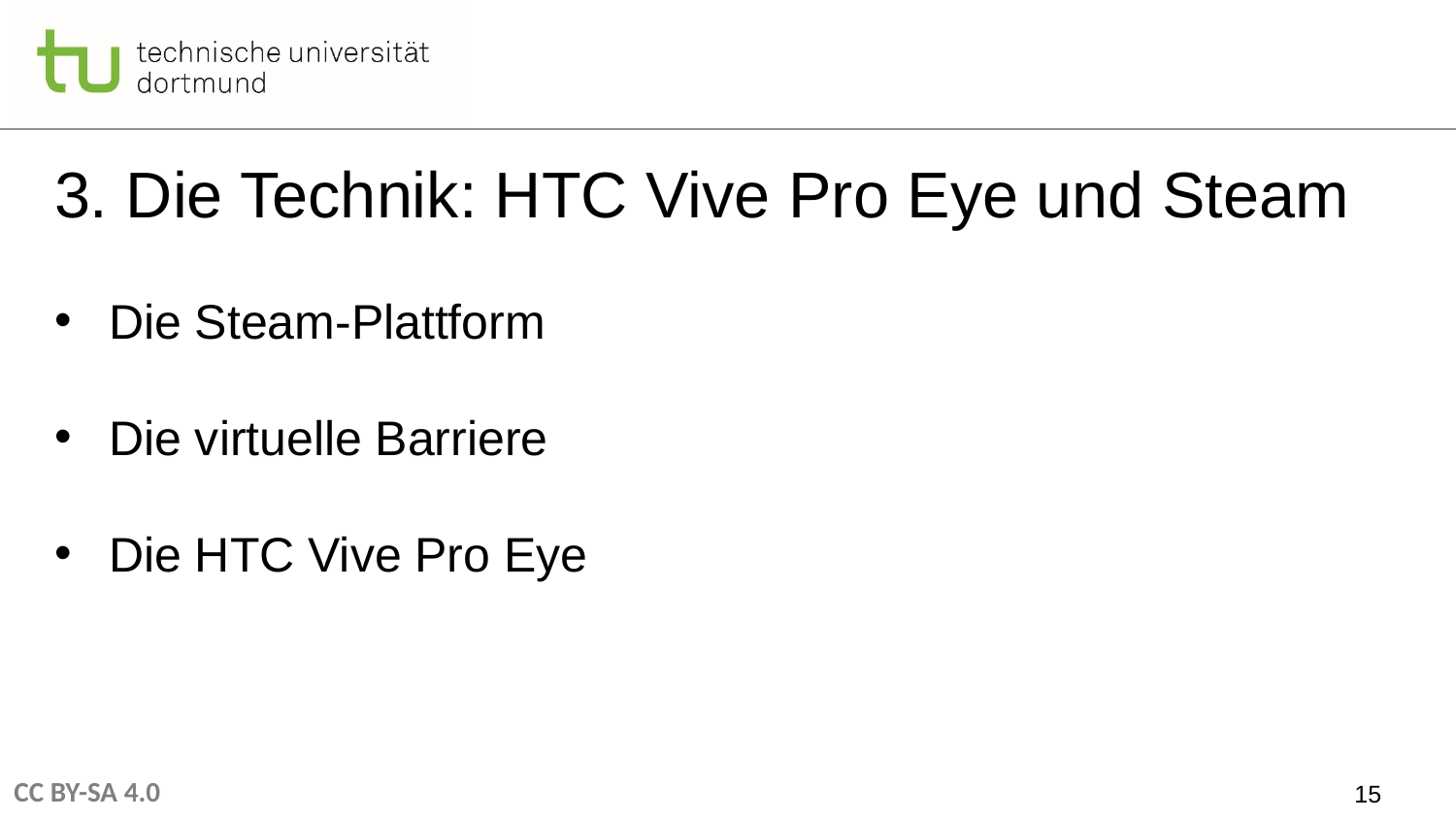

# 3. Die Technik: HTC Vive Pro Eye und Steam
Die Steam-Plattform

Die virtuelle Barriere

Die HTC Vive Pro Eye

15